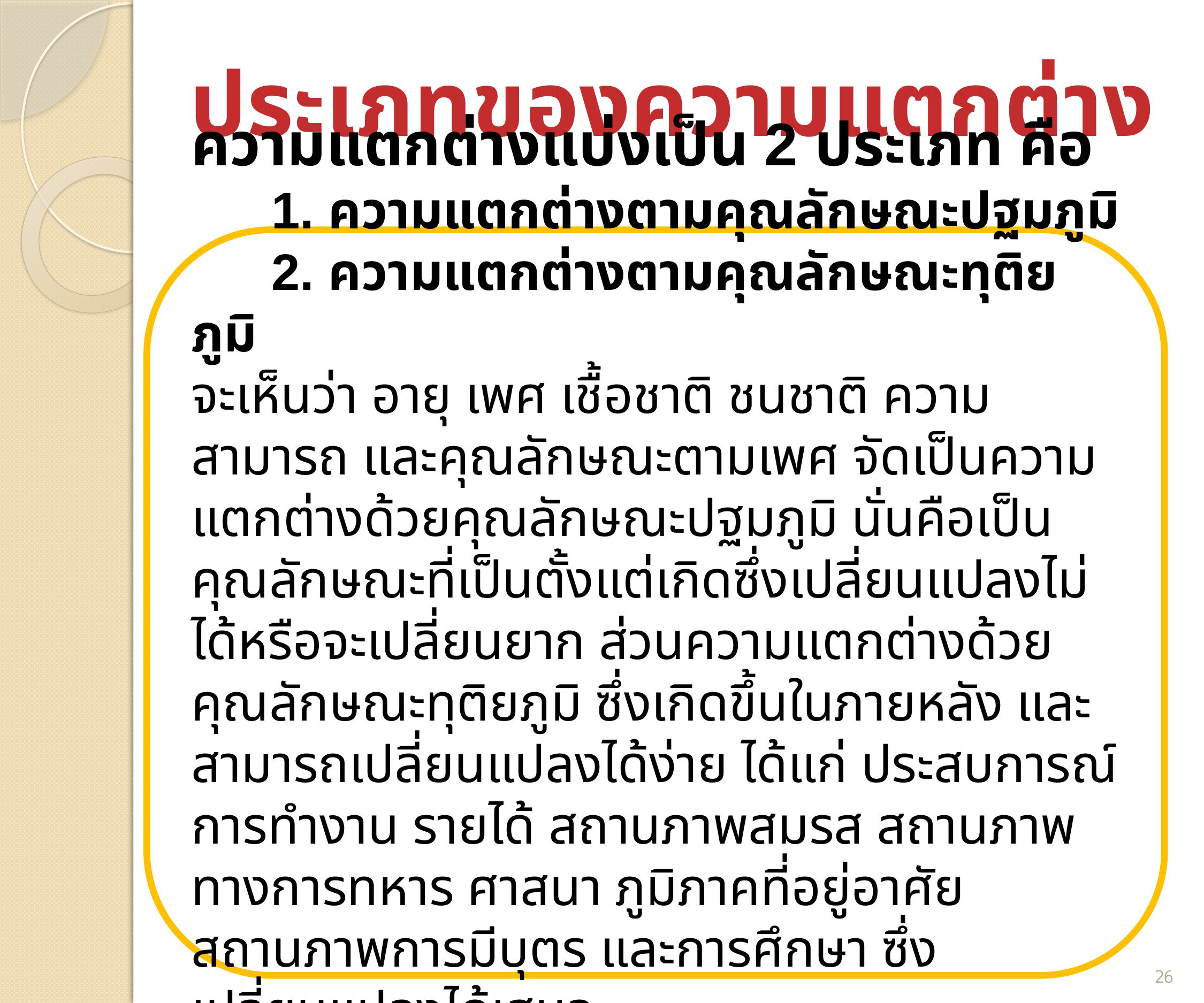

# ประเภทของความแตกต่าง
ความแตกต่างแบ่งเป็น 2 ประเภท คือ
	1. ความแตกต่างตามคุณลักษณะปฐมภูมิ
	2. ความแตกต่างตามคุณลักษณะทุติยภูมิ
จะเห็นว่า อายุ เพศ เชื้อชาติ ชนชาติ ความสามารถ และคุณลักษณะตามเพศ จัดเป็นความแตกต่างด้วยคุณลักษณะปฐมภูมิ นั่นคือเป็นคุณลักษณะที่เป็นตั้งแต่เกิดซึ่งเปลี่ยนแปลงไม่ได้หรือจะเปลี่ยนยาก ส่วนความแตกต่างด้วยคุณลักษณะทุติยภูมิ ซึ่งเกิดขึ้นในภายหลัง และสามารถเปลี่ยนแปลงได้ง่าย ได้แก่ ประสบการณ์การทำงาน รายได้ สถานภาพสมรส สถานภาพทางการทหาร ศาสนา ภูมิภาคที่อยู่อาศัย สถานภาพการมีบุตร และการศึกษา ซึ่งเปลี่ยนแปลงได้เสมอ

26